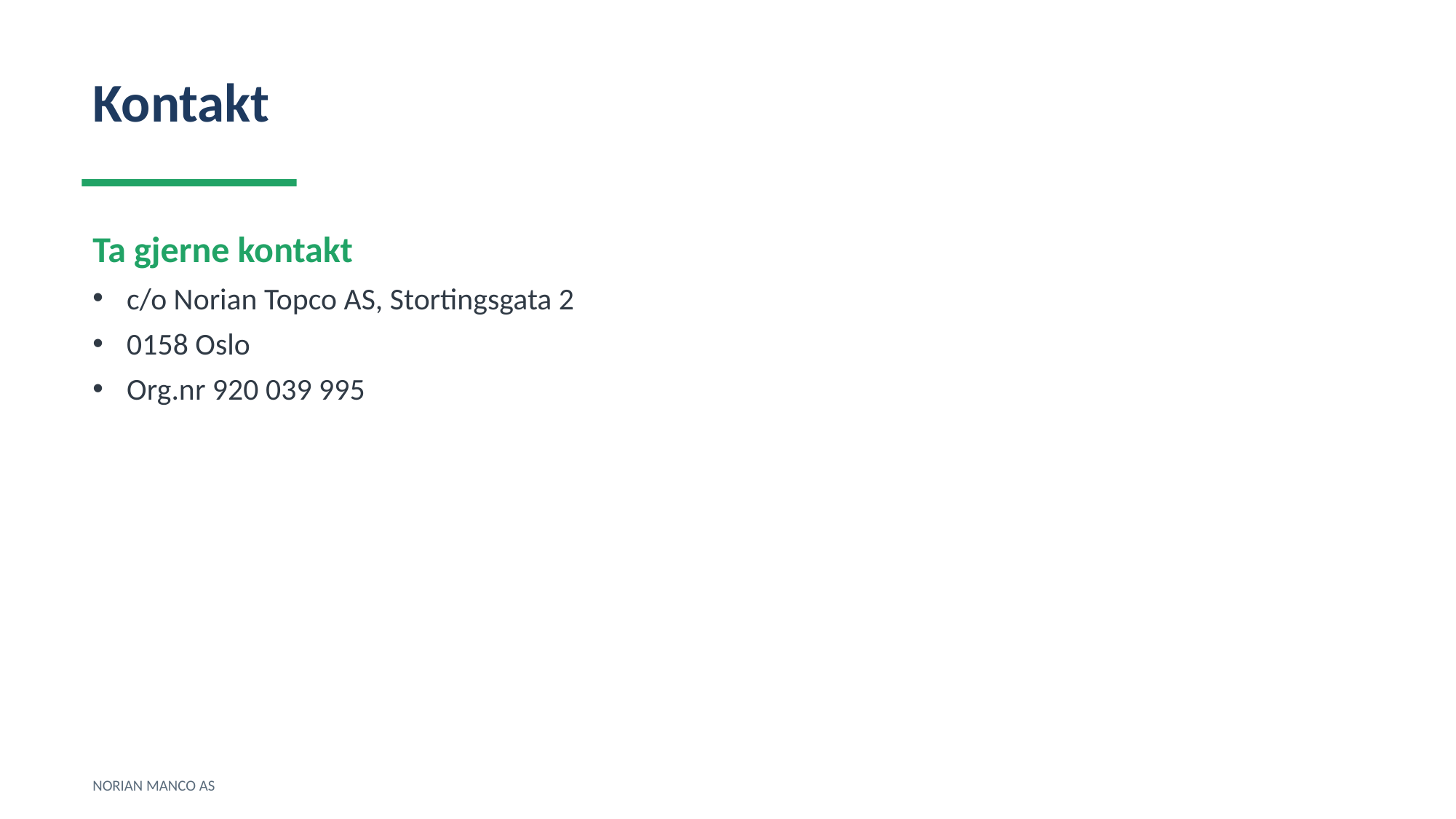

Kontakt

Ta gjerne kontakt
c/o Norian Topco AS, Stortingsgata 2
0158 Oslo
Org.nr 920 039 995
NORIAN MANCO AS